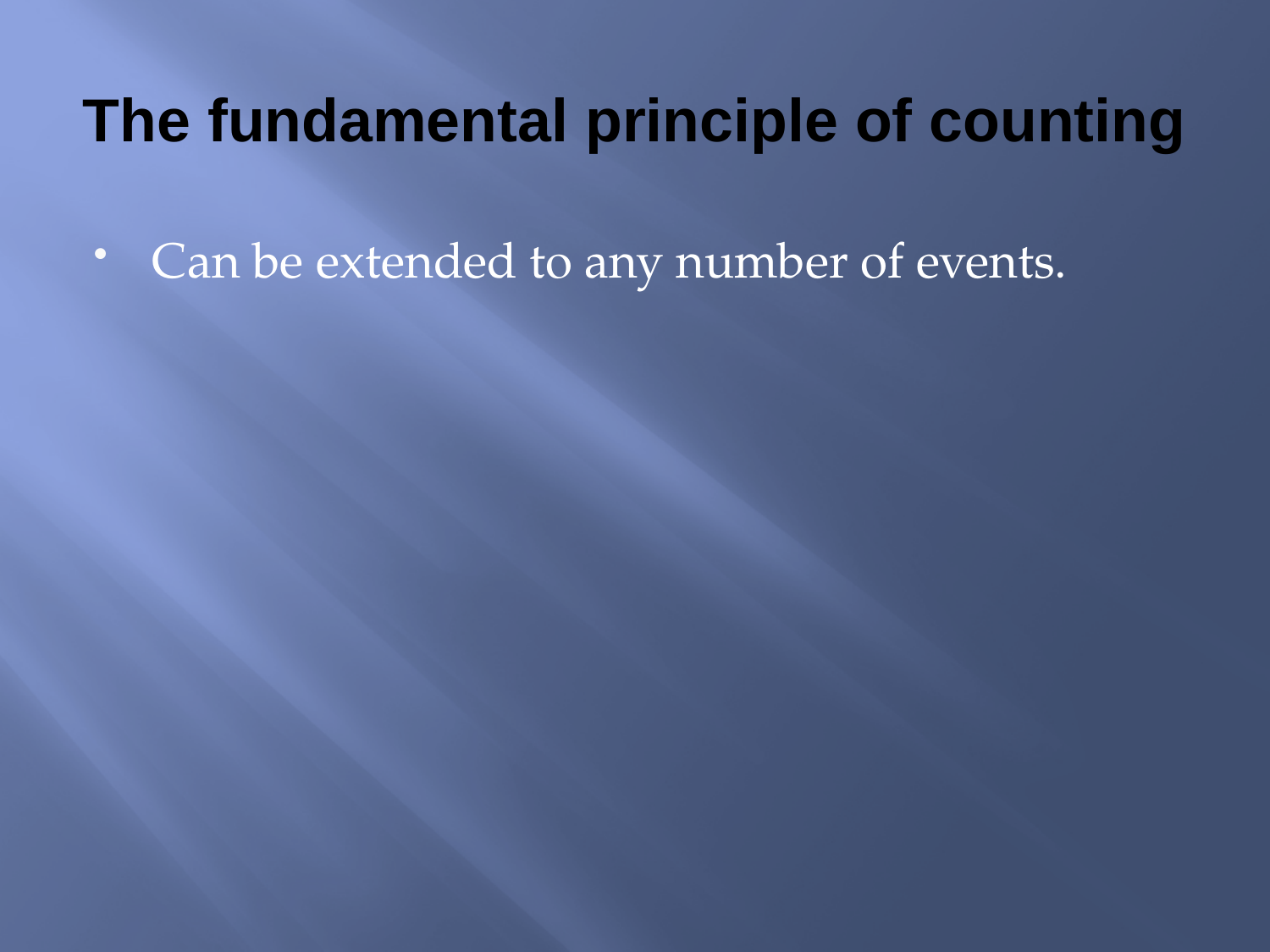

# The fundamental principle of counting
Can be extended to any number of events.